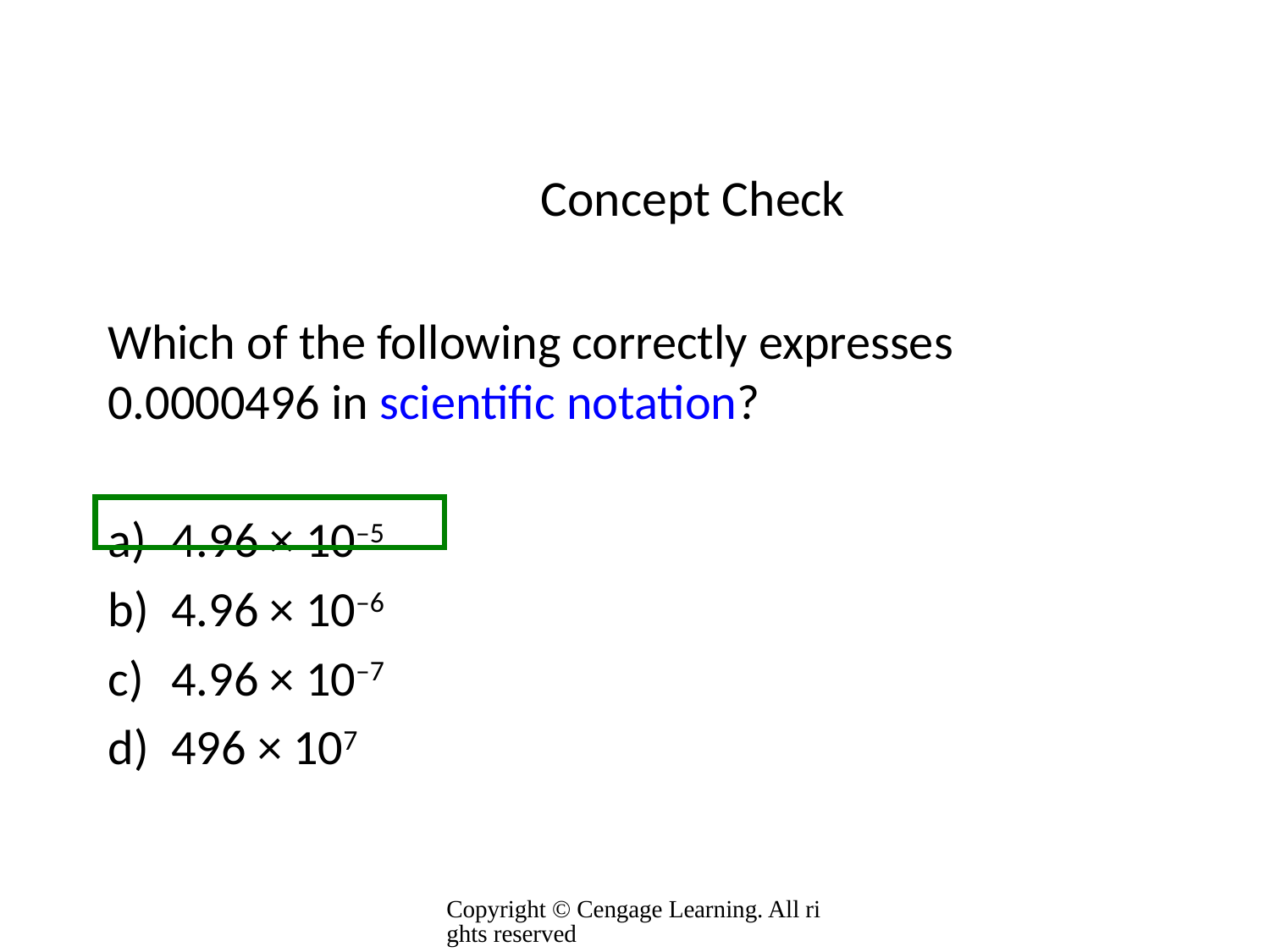

# Concept Check
	Which of the following correctly expresses 0.0000496 in scientific notation?

4.96 × 10–5
4.96 × 10–6
4.96 × 10–7
496 × 107

Copyright © Cengage Learning. All rights reserved